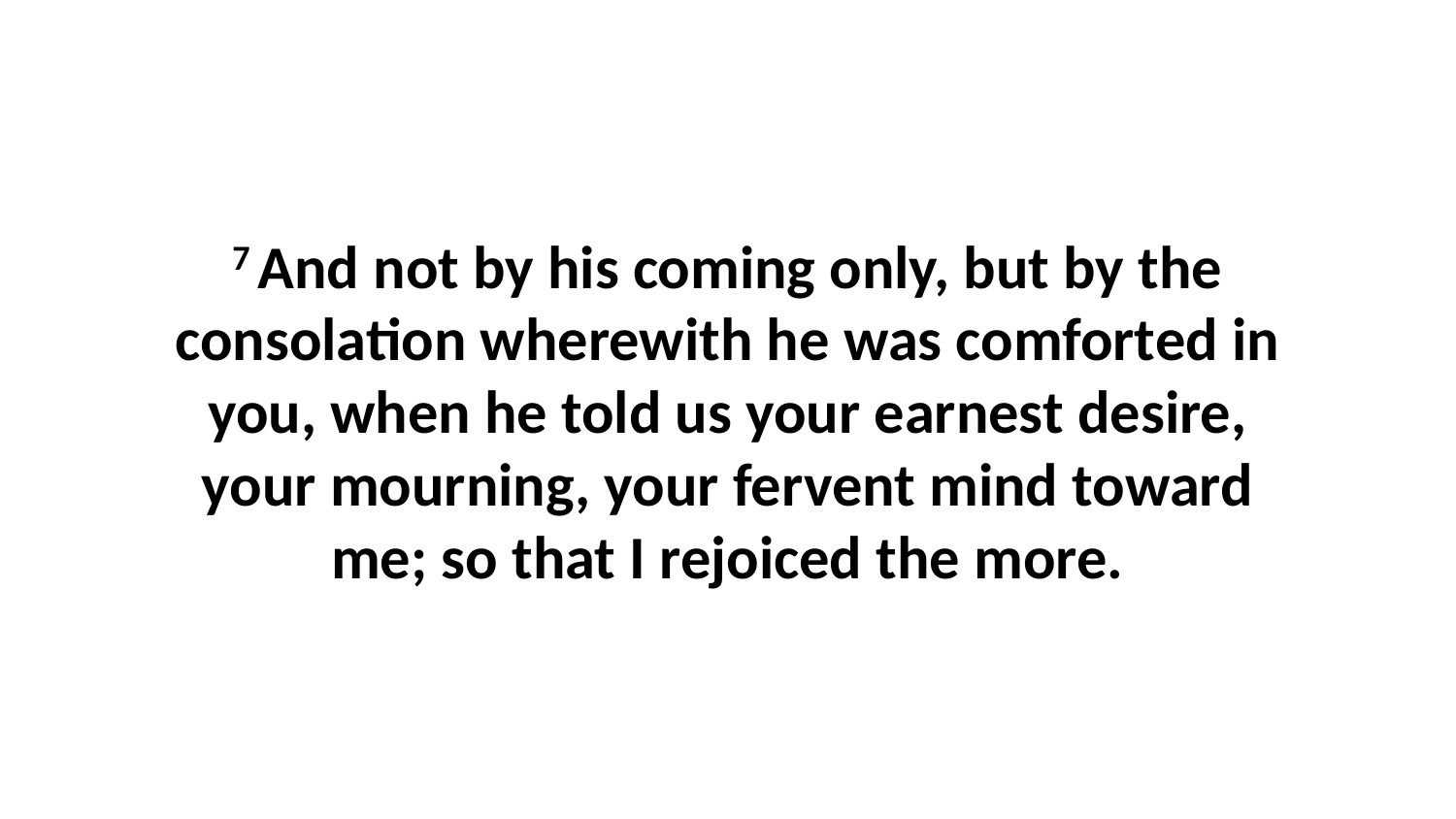

7 And not by his coming only, but by the consolation wherewith he was comforted in you, when he told us your earnest desire, your mourning, your fervent mind toward me; so that I rejoiced the more.